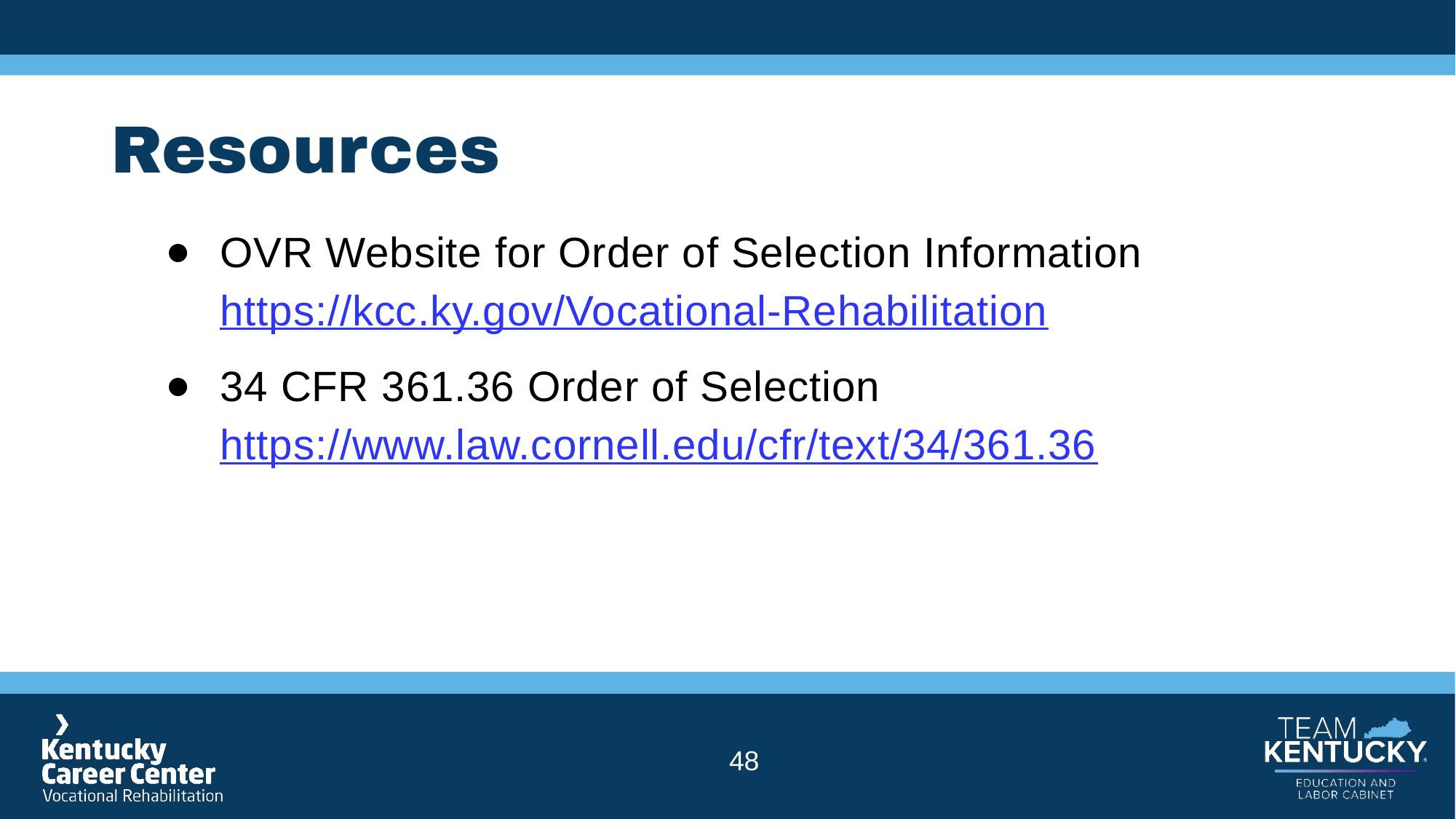

# Resources
OVR Website for Order of Selection Information https://kcc.ky.gov/Vocational-Rehabilitation
34 CFR 361.36 Order of Selection https://www.law.cornell.edu/cfr/text/34/361.36

48